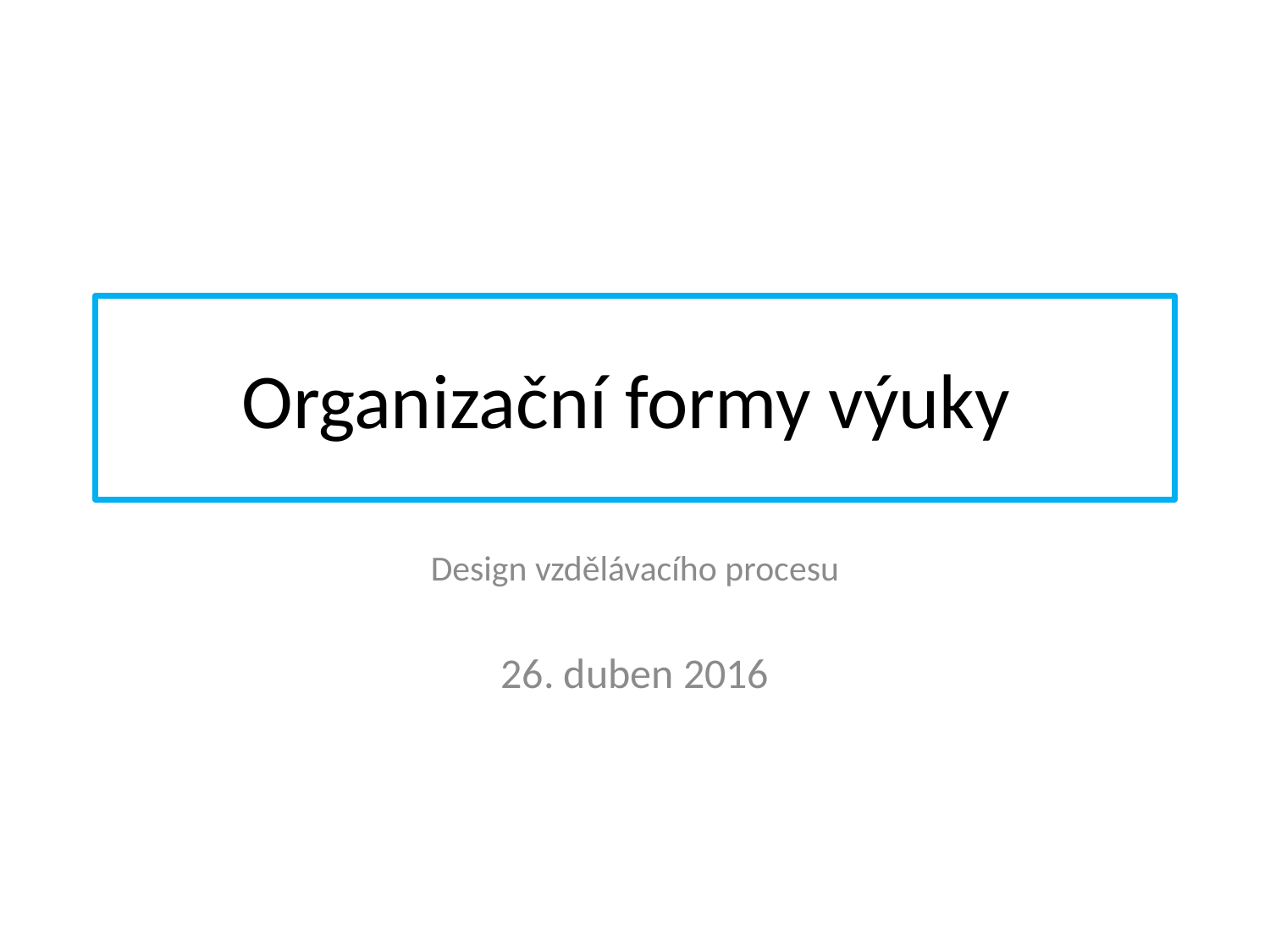

# Organizační formy výuky
Design vzdělávacího procesu

26. duben 2016